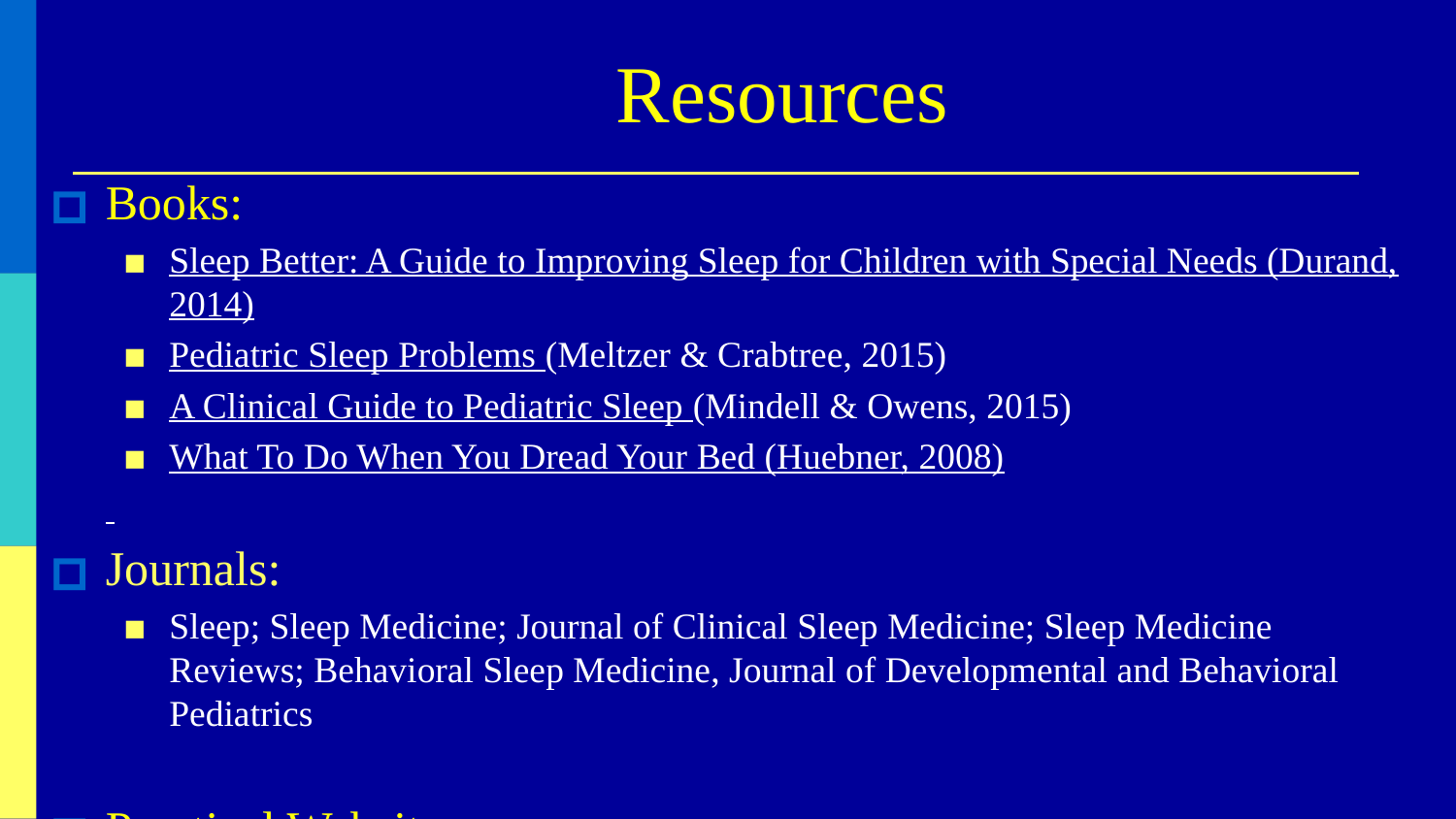

# Resources
Books:
Sleep Better: A Guide to Improving Sleep for Children with Special Needs (Durand, 2014)
Pediatric Sleep Problems (Meltzer & Crabtree, 2015)
A Clinical Guide to Pediatric Sleep (Mindell & Owens, 2015)
What To Do When You Dread Your Bed (Huebner, 2008)

Journals:
Sleep; Sleep Medicine; Journal of Clinical Sleep Medicine; Sleep Medicine Reviews; Behavioral Sleep Medicine, Journal of Developmental and Behavioral Pediatrics

Practical Websites:
Pediatric Sleep Council, https://www.babysleep.com/
National Sleep Foundation, https://sleepfoundation.org/
Autism Speaks Sleep Toolkit, https://www.autismspeaks.org/site-wide/sleep-tool-kit